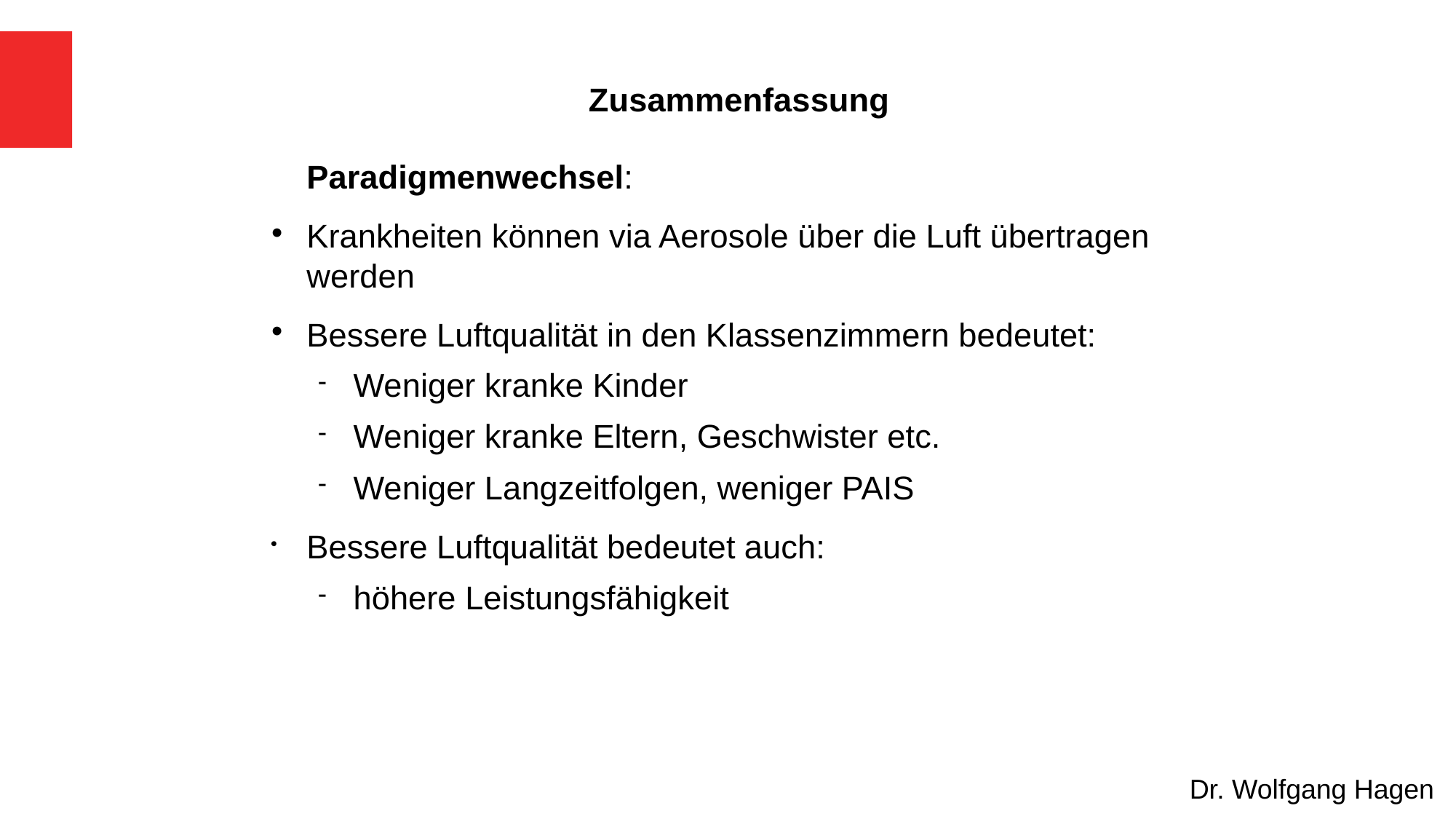

# Zusammenfassung
Paradigmenwechsel:
Krankheiten können via Aerosole über die Luft übertragen werden
Bessere Luftqualität in den Klassenzimmern bedeutet:
Weniger kranke Kinder
Weniger kranke Eltern, Geschwister etc.
Weniger Langzeitfolgen, weniger PAIS
Bessere Luftqualität bedeutet auch:
höhere Leistungsfähigkeit

Dr. Wolfgang Hagen